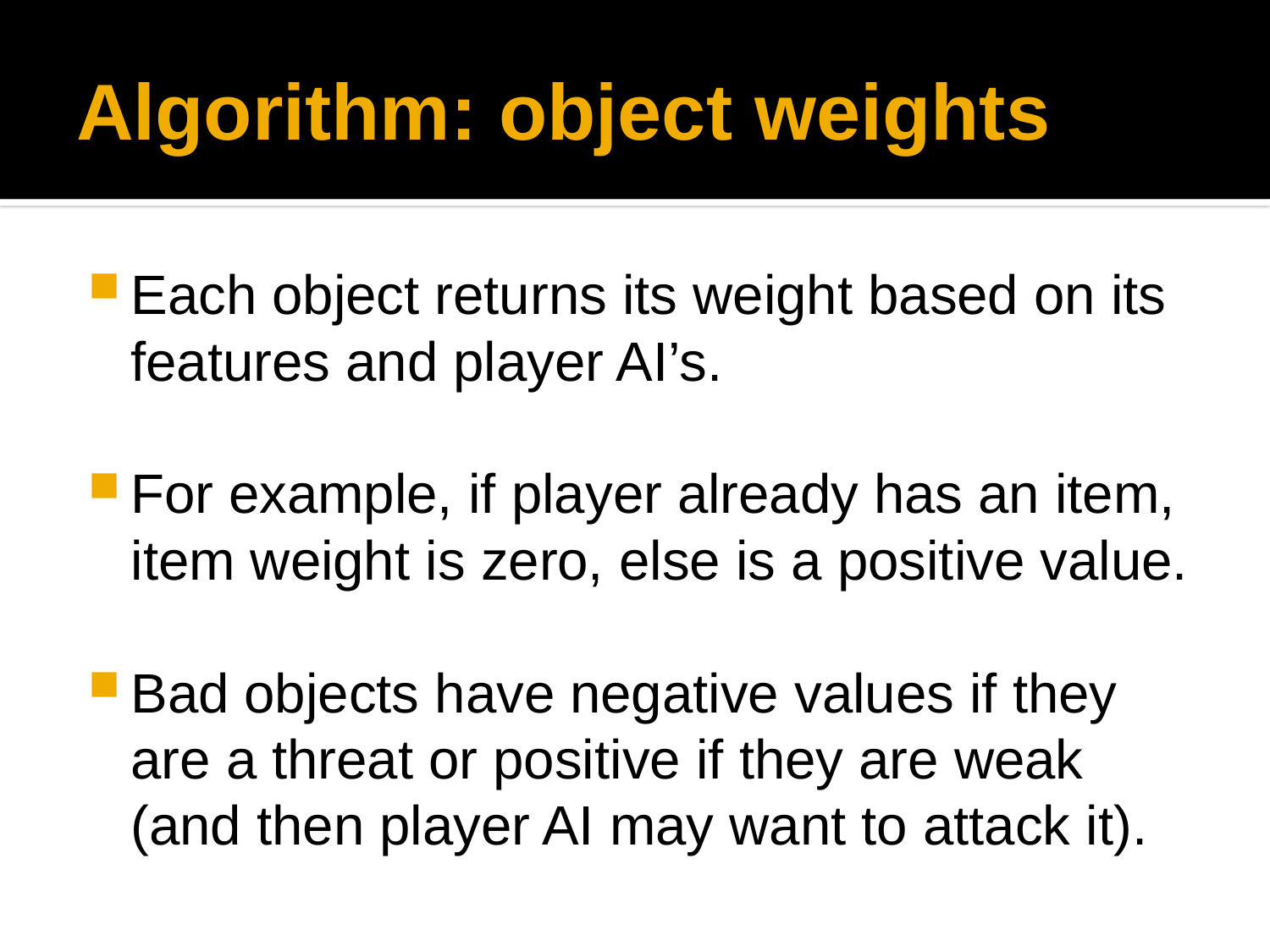

# Algorithm: object weights
Each object returns its weight based on its features and player AI’s.

For example, if player already has an item, item weight is zero, else is a positive value.

Bad objects have negative values if they are a threat or positive if they are weak (and then player AI may want to attack it).